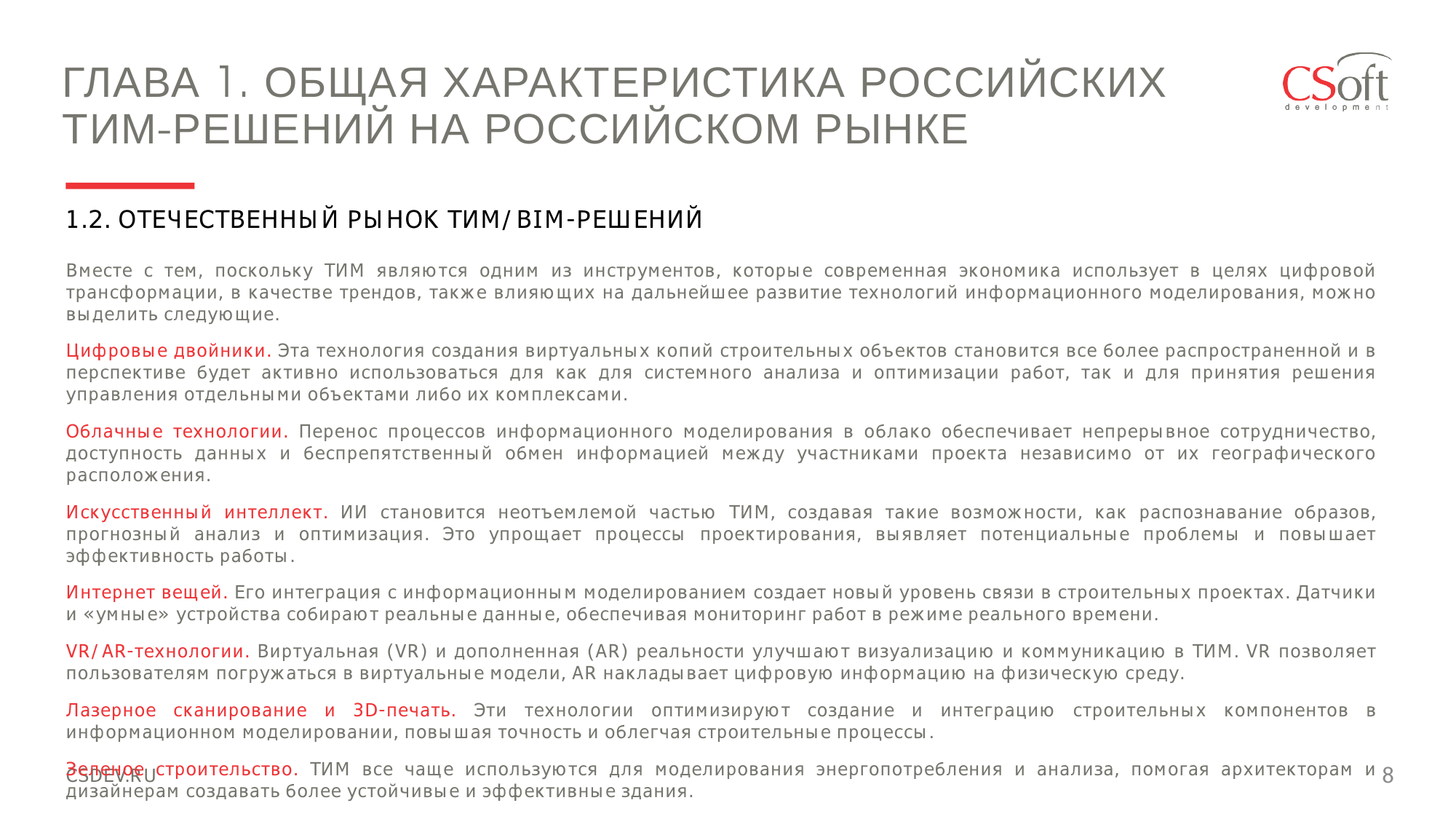

ГЛАВА 1. ОБЩАЯ ХАРАКТЕРИСТИКА РОССИЙСКИХ
ТИМ-РЕШЕНИЙ НА РОССИЙСКОМ РЫНКЕ

1.2. ОТЕЧЕСТВЕННЫЙ РЫНОК ТИМ/BIM-РЕШЕНИЙ
Вместе с тем, поскольку ТИМ являются одним из инструментов, которые современная экономика использует в целях цифровой трансформации, в качестве трендов, также влияющих на дальнейшее развитие технологий информационного моделирования, можно выделить следующие.
Цифровые двойники. Эта технология создания виртуальных копий строительных объектов становится все более распространенной и в перспективе будет активно использоваться для как для системного анализа и оптимизации работ, так и для принятия решения управления отдельными объектами либо их комплексами.
Облачные технологии. Перенос процессов информационного моделирования в облако обеспечивает непрерывное сотрудничество, доступность данных и беспрепятственный обмен информацией между участниками проекта независимо от их географического расположения.
Искусственный интеллект. ИИ становится неотъемлемой частью ТИМ, создавая такие возможности, как распознавание образов, прогнозный анализ и оптимизация. Это упрощает процессы проектирования, выявляет потенциальные проблемы и повышает эффективность работы.
Интернет вещей. Его интеграция с информационным моделированием создает новый уровень связи в строительных проектах. Датчики и «умные» устройства собирают реальные данные, обеспечивая мониторинг работ в режиме реального времени.
VR/AR-технологии. Виртуальная (VR) и дополненная (AR) реальности улучшают визуализацию и коммуникацию в ТИМ. VR позволяет пользователям погружаться в виртуальные модели, AR накладывает цифровую информацию на физическую среду.
Лазерное сканирование и 3D-печать. Эти технологии оптимизируют создание и интеграцию строительных компонентов в информационном моделировании, повышая точность и облегчая строительные процессы.
Зеленое строительство. ТИМ все чаще используются для моделирования энергопотребления и анализа, помогая архитекторам и дизайнерам создавать более устойчивые и эффективные здания.

CSDEV.RU